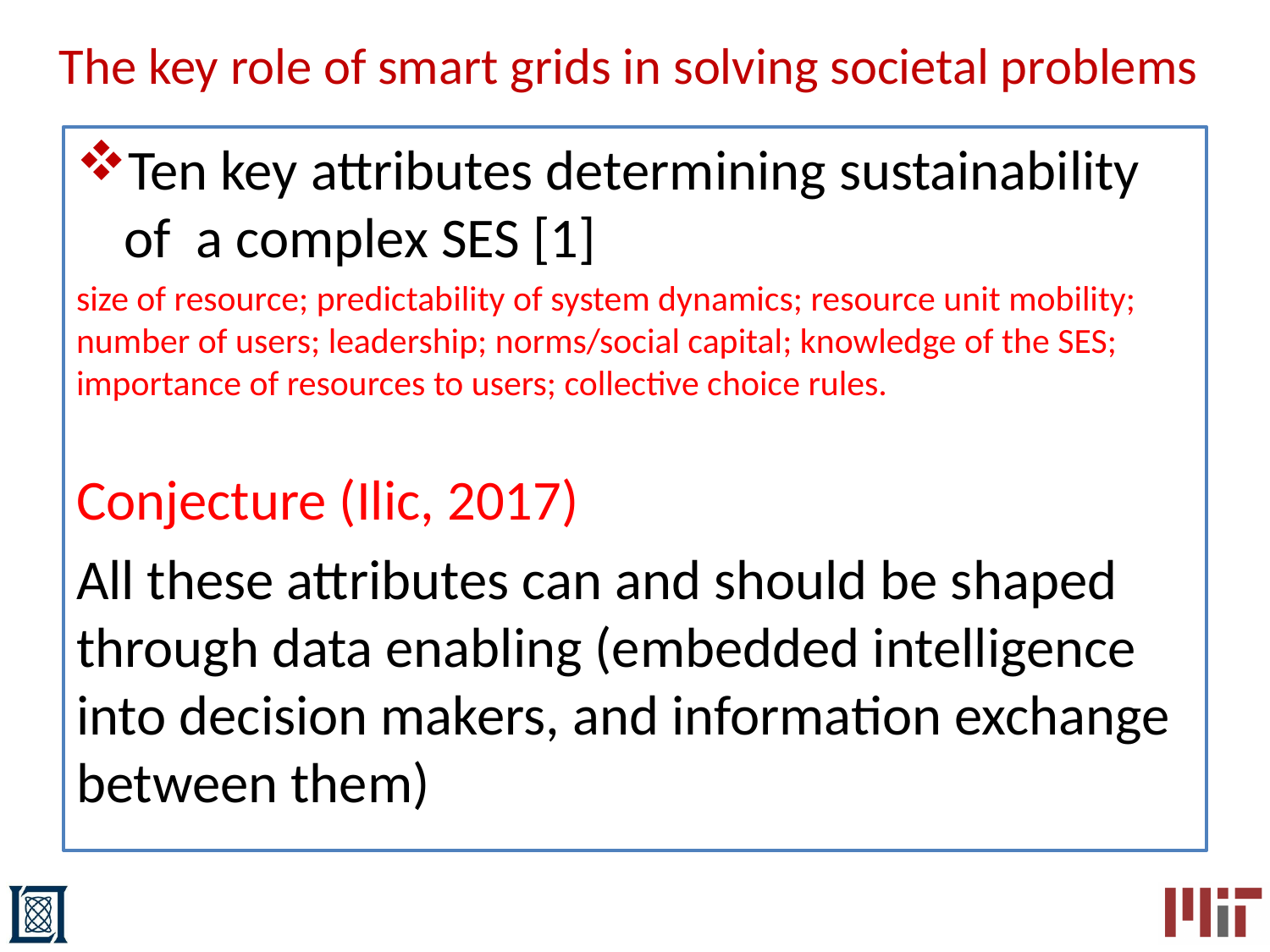

# The key role of smart grids in solving societal problems
Ten key attributes determining sustainability of  a complex SES [1]
size of resource; predictability of system dynamics; resource unit mobility; number of users; leadership; norms/social capital; knowledge of the SES; importance of resources to users; collective choice rules.

Conjecture (Ilic, 2017)
All these attributes can and should be shaped through data enabling (embedded intelligence into decision makers, and information exchange between them)